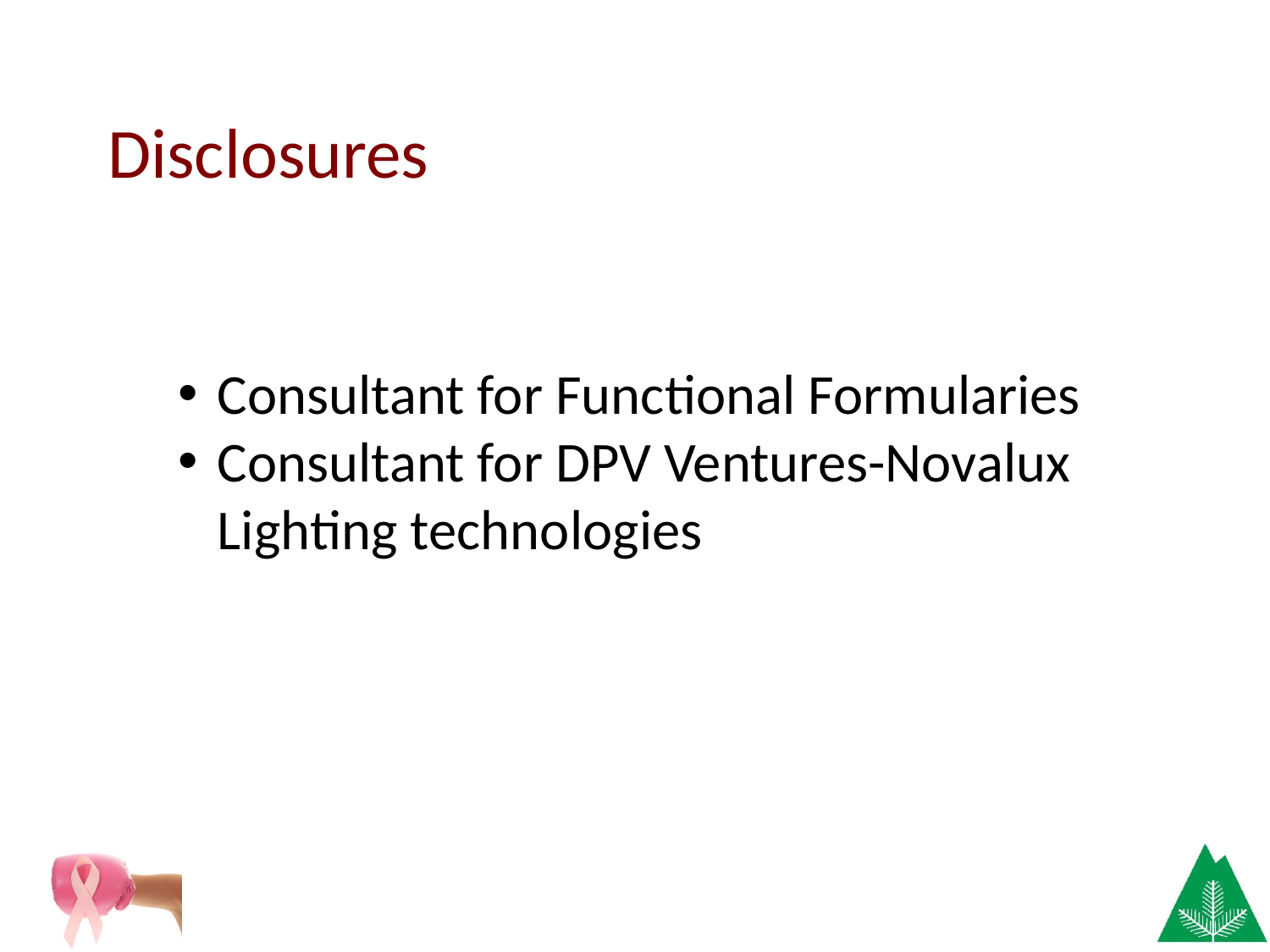

Disclosures
Consultant for Functional Formularies
Consultant for DPV Ventures-Novalux Lighting technologies